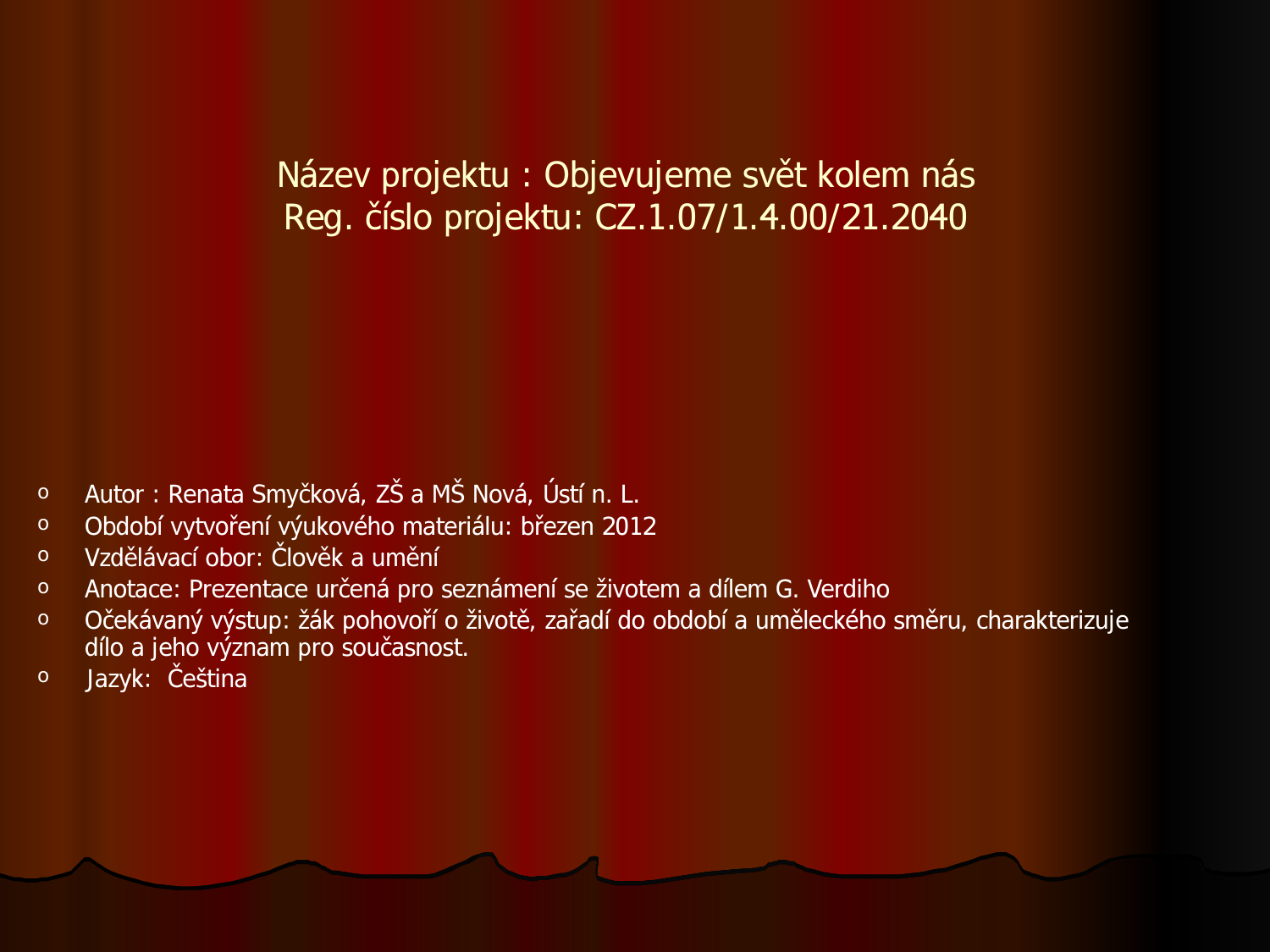

Název projektu : Objevujeme svět kolem nás
Reg. číslo projektu: CZ.1.07/1.4.00/21.2040
Autor : Renata Smyčková, ZŠ a MŠ Nová, Ústí n. L.
Období vytvoření výukového materiálu: březen 2012
Vzdělávací obor: Člověk a umění
Anotace: Prezentace určená pro seznámení se životem a dílem G. Verdiho
Očekávaný výstup: žák pohovoří o životě, zařadí do období a uměleckého směru, charakterizuje dílo a jeho význam pro současnost.
Jazyk:  Čeština